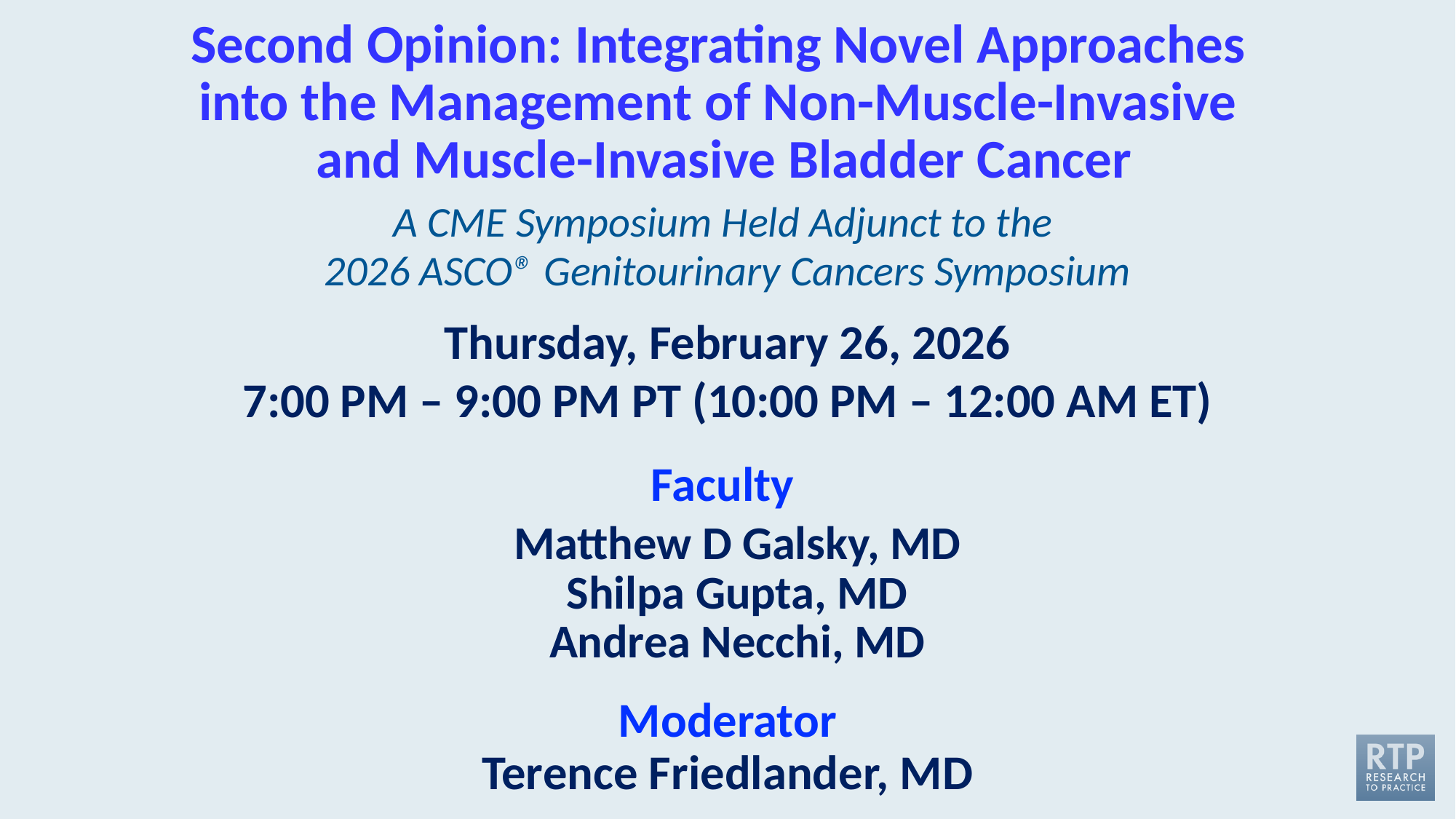

# Second Opinion: Integrating Novel Approaches into the Management of Non-Muscle-Invasive and Muscle-Invasive Bladder Cancer
A CME Symposium Held Adjunct to the
2026 ASCO® Genitourinary Cancers Symposium
Thursday, February 26, 2026
7:00 PM – 9:00 PM PT (10:00 PM – 12:00 AM ET)
Faculty
Matthew D Galsky, MD
Shilpa Gupta, MD
Andrea Necchi, MD
Moderator
Terence Friedlander, MD